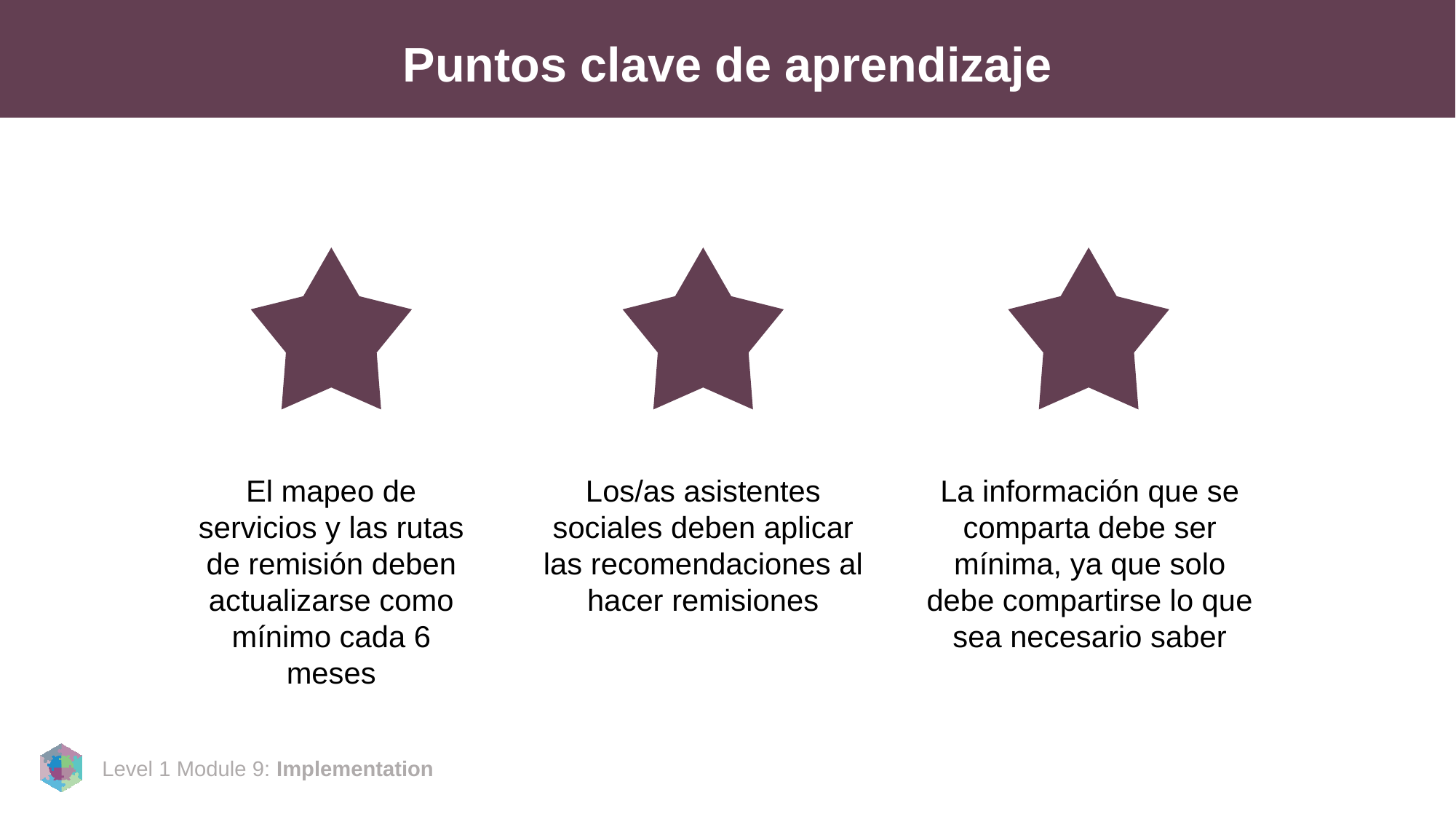

# Puntos clave de aprendizaje

El mapeo de servicios y las rutas de remisión deben actualizarse como mínimo cada 6 meses
Los/as asistentes sociales deben aplicar las recomendaciones al hacer remisiones
La información que se comparta debe ser mínima, ya que solo debe compartirse lo que sea necesario saber